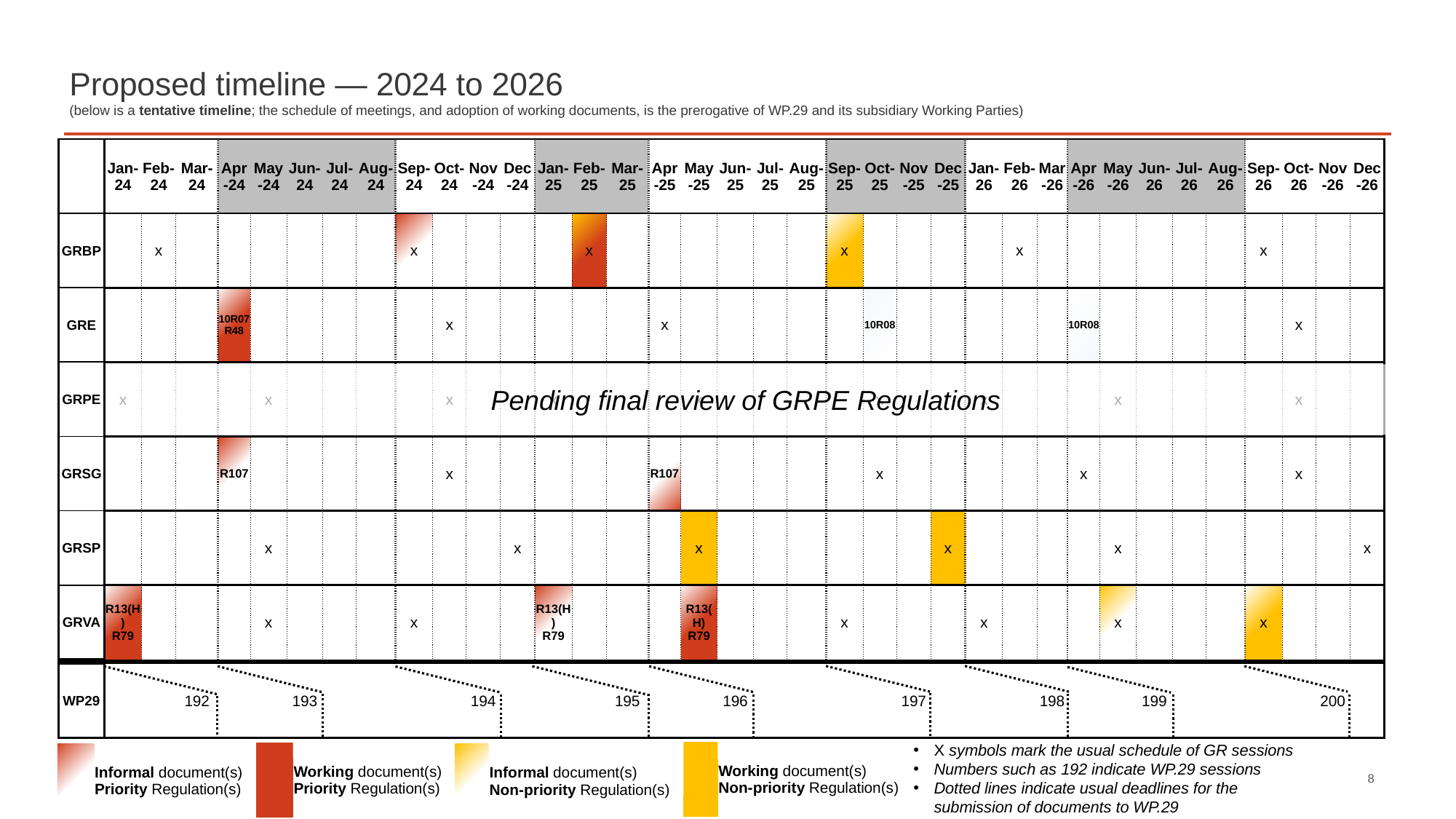

# Proposed timeline — 2024 to 2026 (below is a tentative timeline; the schedule of meetings, and adoption of working documents, is the prerogative of WP.29 and its subsidiary Working Parties)
|  | Jan-24 | Feb-24 | Mar-24 | Apr-24 | May-24 | Jun-24 | Jul-24 | Aug-24 | Sep-24 | Oct-24 | Nov-24 | Dec-24 | Jan-25 | Feb-25 | Mar-25 | Apr-25 | May-25 | Jun-25 | Jul-25 | Aug-25 | Sep-25 | Oct-25 | Nov-25 | Dec-25 | Jan-26 | Feb-26 | Mar-26 | Apr-26 | May-26 | Jun-26 | Jul-26 | Aug-26 | Sep-26 | Oct-26 | Nov-26 | Dec-26 |
| --- | --- | --- | --- | --- | --- | --- | --- | --- | --- | --- | --- | --- | --- | --- | --- | --- | --- | --- | --- | --- | --- | --- | --- | --- | --- | --- | --- | --- | --- | --- | --- | --- | --- | --- | --- | --- |
| GRBP |  | x |  |  |  |  |  |  | x |  |  |  |  | x |  |  |  |  |  |  | x |  |  |  |  | x |  |  |  |  |  |  | x |  |  |  |
| GRE |  |  |  | 10R07 R48 |  |  |  |  |  | x |  |  |  |  |  | x |  |  |  |  |  | 10R08 |  |  |  |  |  | 10R08 |  |  |  |  |  | x |  |  |
| GRPE | x |  |  |  | x |  |  |  |  | x |  |  | x |  |  |  | x |  |  |  |  | x |  |  | x |  |  |  | x |  |  |  |  | x |  |  |
| GRSG |  |  |  | R107 |  |  |  |  |  | x |  |  |  |  |  | R107 |  |  |  |  |  | x |  |  |  |  |  | x |  |  |  |  |  | x |  |  |
| GRSP |  |  |  |  | x |  |  |  |  |  |  | x |  |  |  |  | x |  |  |  |  |  |  | x |  |  |  |  | x |  |  |  |  |  |  | x |
| GRVA | R13(H) R79 |  |  |  | x |  |  |  | x |  |  |  | R13(H) R79 |  |  |  | R13(H) R79 |  |  |  | x |  |  |  | x |  |  |  | x |  |  |  | x |  |  |  |
|  |  |  |  |  |  |  |  |  |  |  |  |  |  |  |  |  |  |  |  |  |  |  |  |  |  |  |  |  |  |  |  |  |  |  |  |  |
| WP29 |  |  | 192 |  |  | 193 |  |  |  |  | 194 |  |  |  | 195 |  |  | 196 |  |  |  |  | 197 |  |  |  | 198 |  |  | 199 |  |  |  |  | 200 |  |
Pending final review of GRPE Regulations
X symbols mark the usual schedule of GR sessions
Numbers such as 192 indicate WP.29 sessions
Dotted lines indicate usual deadlines for the submission of documents to WP.29
|  | Working document(s) Non-priority Regulation(s) |
| --- | --- |
|  | Working document(s) Priority Regulation(s) |
| --- | --- |
|  | Informal document(s) Priority Regulation(s) |
| --- | --- |
|  | Informal document(s) Non-priority Regulation(s) |
| --- | --- |
8